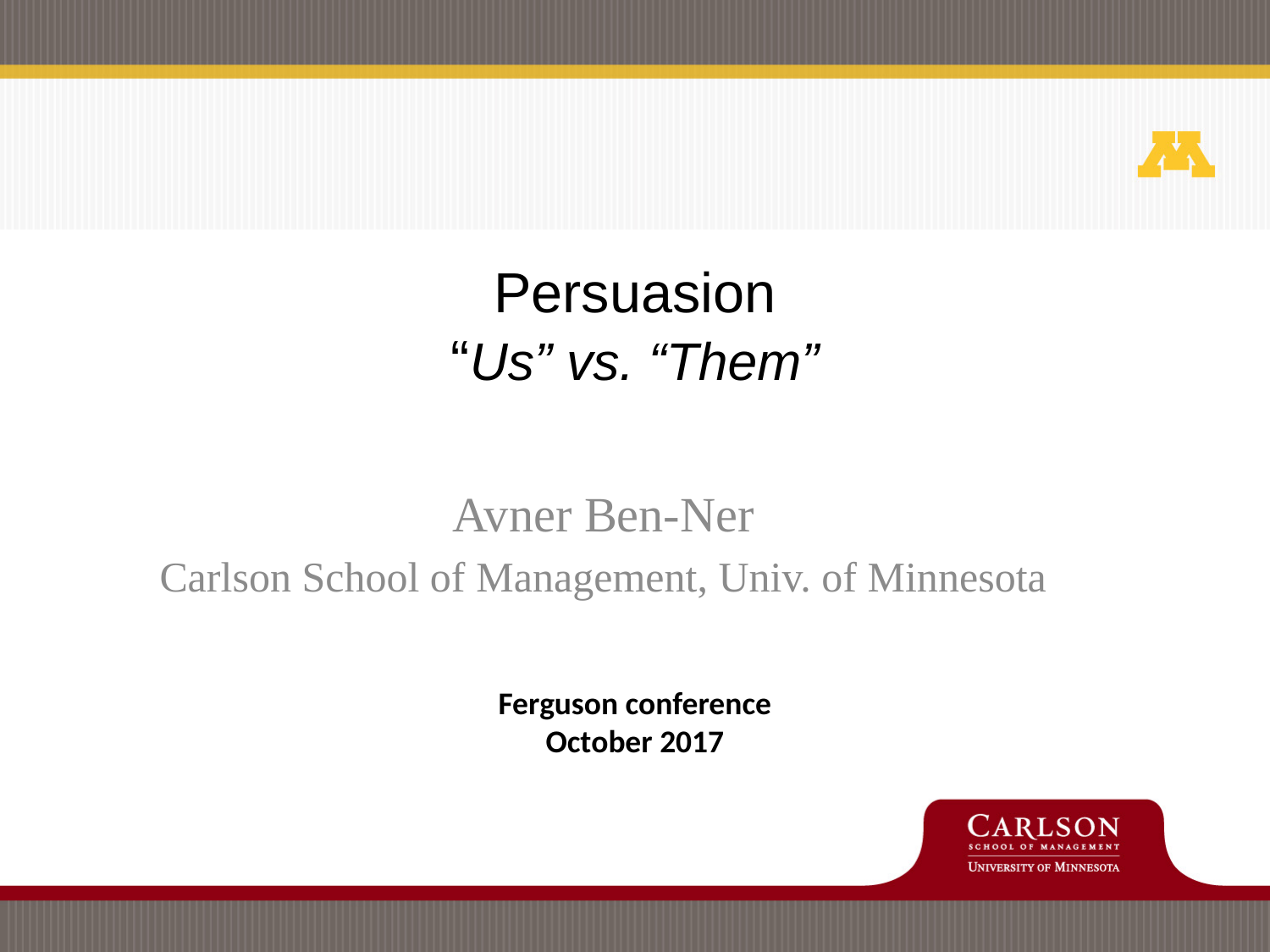

# Persuasion “Us” vs. “Them”
Avner Ben-Ner
Carlson School of Management, Univ. of Minnesota
Ferguson conference
October 2017